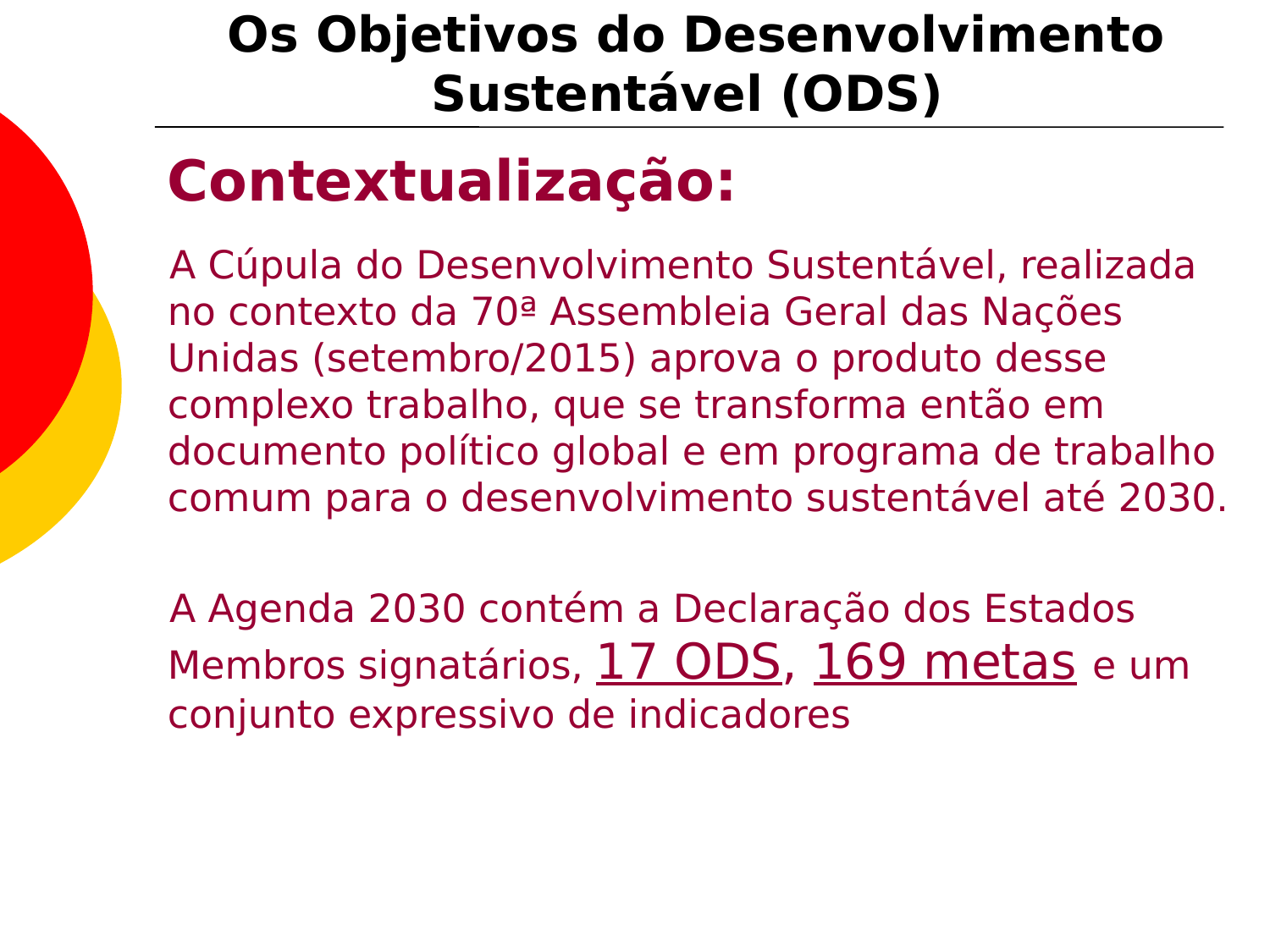

# Os Objetivos do Desenvolvimento Sustentável (ODS)
Contextualização:

A Cúpula do Desenvolvimento Sustentável, realizada no contexto da 70ª Assembleia Geral das Nações Unidas (setembro/2015) aprova o produto desse complexo trabalho, que se transforma então em documento político global e em programa de trabalho comum para o desenvolvimento sustentável até 2030.

A Agenda 2030 contém a Declaração dos Estados Membros signatários, 17 ODS, 169 metas e um conjunto expressivo de indicadores